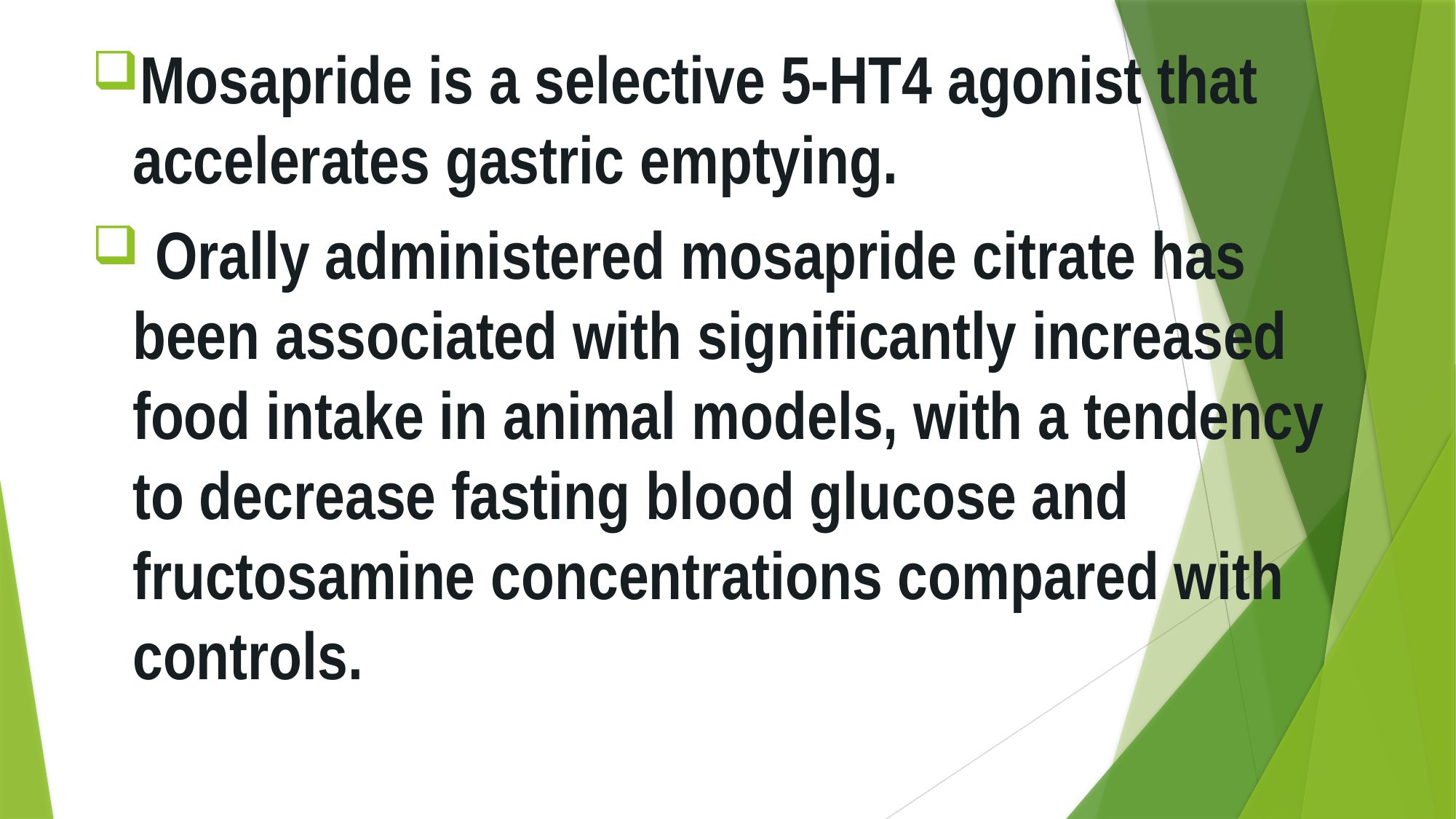

Mosapride is a selective 5-HT4 agonist that accelerates gastric emptying.
 Orally administered mosapride citrate has been associated with significantly increased food intake in animal models, with a tendency to decrease fasting blood glucose and fructosamine concentrations compared with controls.